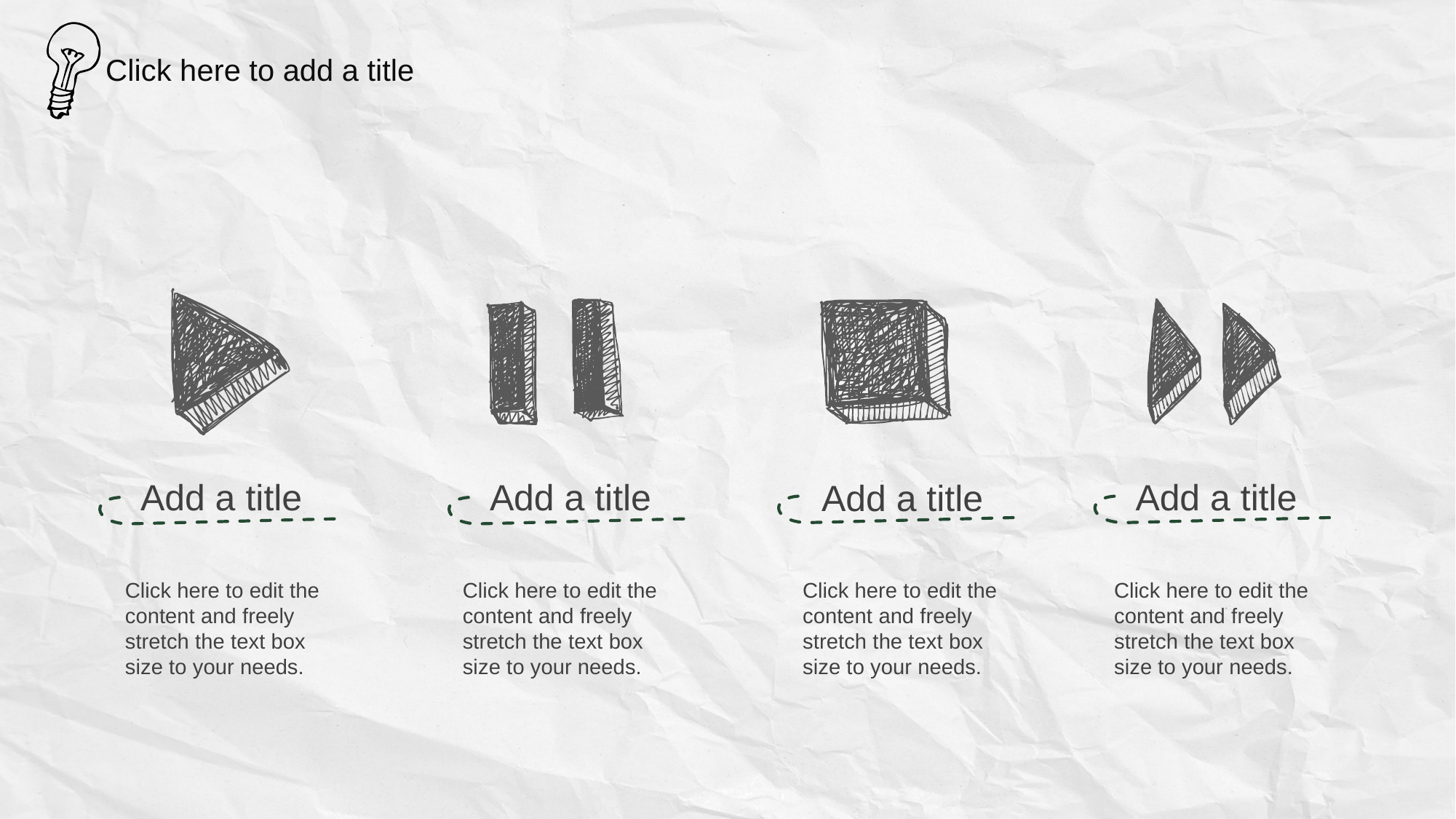

Click here to add a title

Add a title
Add a title
Add a title
Add a title

Click here to edit the content and freely stretch the text box size to your needs.
Click here to edit the content and freely stretch the text box size to your needs.
Click here to edit the content and freely stretch the text box size to your needs.
Click here to edit the content and freely stretch the text box size to your needs.